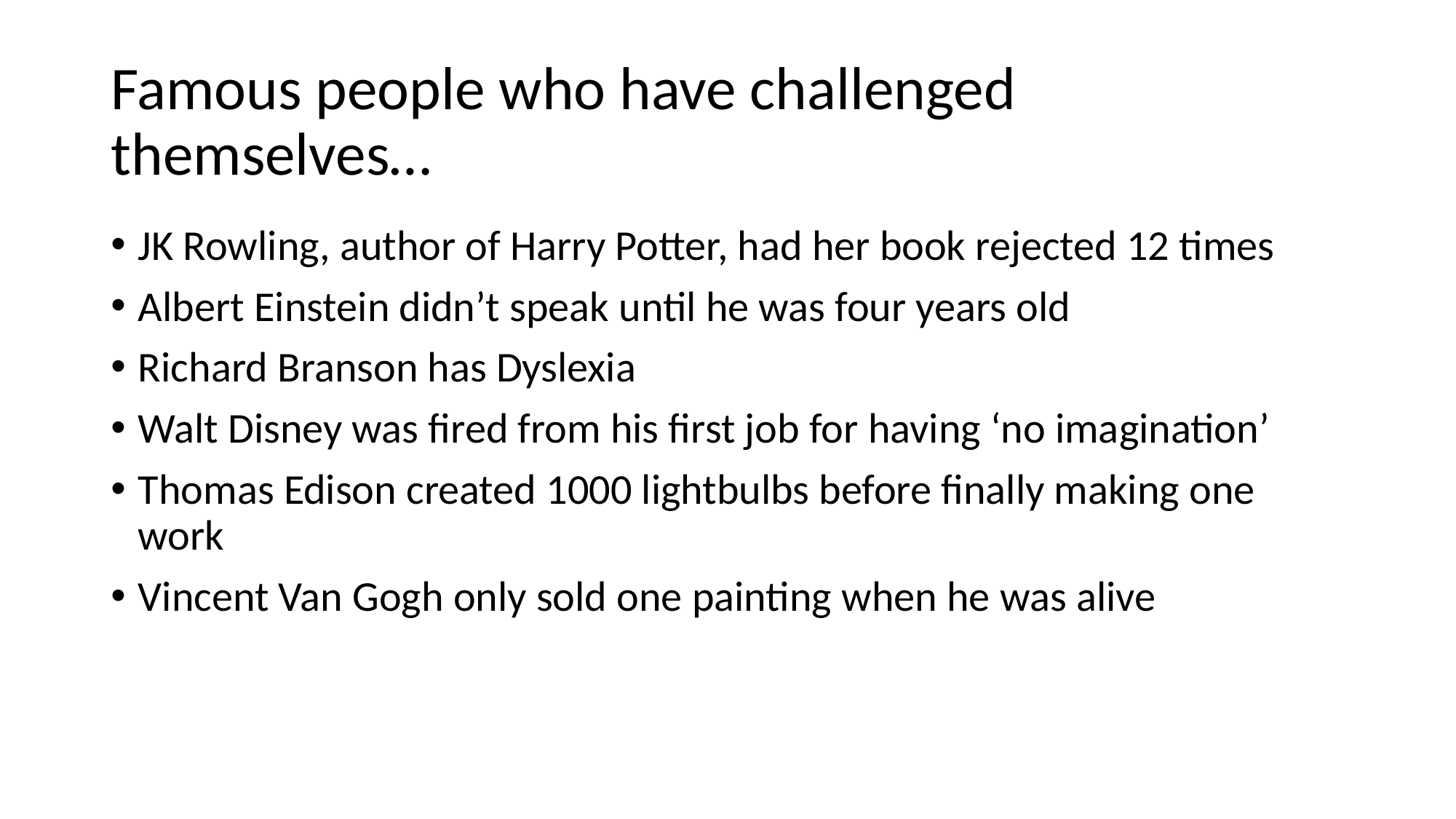

# Famous people who have challenged themselves…
JK Rowling, author of Harry Potter, had her book rejected 12 times
Albert Einstein didn’t speak until he was four years old
Richard Branson has Dyslexia
Walt Disney was fired from his first job for having ‘no imagination’
Thomas Edison created 1000 lightbulbs before finally making one work
Vincent Van Gogh only sold one painting when he was alive